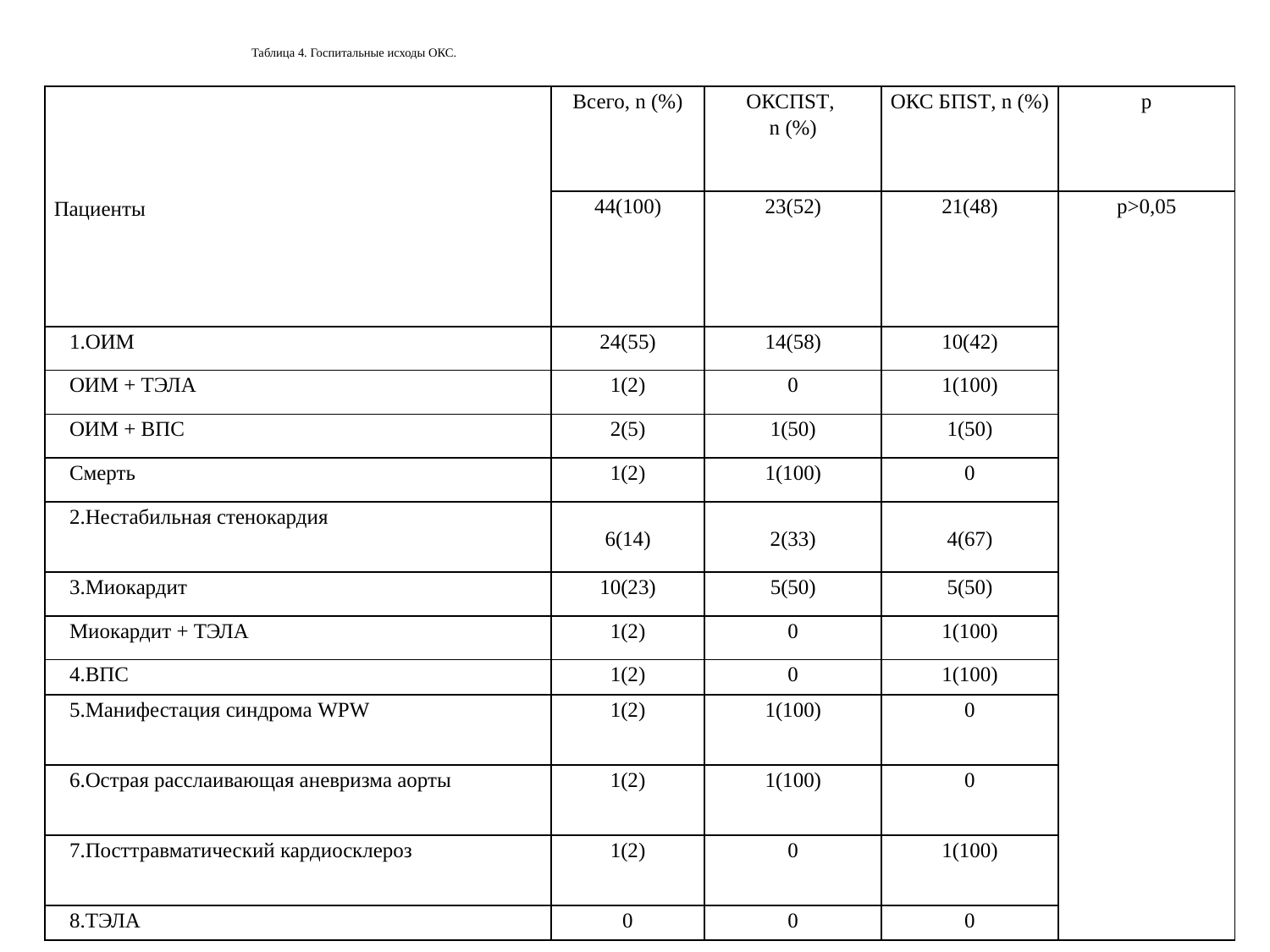

# Таблица 4. Госпитальные исходы ОКС.
| Пациенты | Всего, n (%) | ОКСПST, n (%) | ОКС БПST, n (%) | р |
| --- | --- | --- | --- | --- |
|  | 44(100) | 23(52) | 21(48) | p>0,05 |
| 1.ОИМ | 24(55) | 14(58) | 10(42) |  |
| ОИМ + ТЭЛА | 1(2) | 0 | 1(100) |  |
| ОИМ + ВПС | 2(5) | 1(50) | 1(50) |  |
| Смерть | 1(2) | 1(100) | 0 |  |
| 2.Нестабильная стенокардия | 6(14) | 2(33) | 4(67) |  |
| 3.Миокардит | 10(23) | 5(50) | 5(50) |  |
| Миокардит + ТЭЛА | 1(2) | 0 | 1(100) |  |
| 4.ВПС | 1(2) | 0 | 1(100) |  |
| 5.Манифестация синдрома WPW | 1(2) | 1(100) | 0 |  |
| 6.Острая расслаивающая аневризма аорты | 1(2) | 1(100) | 0 |  |
| 7.Посттравматический кардиосклероз | 1(2) | 0 | 1(100) |  |
| 8.ТЭЛА | 0 | 0 | 0 |  |